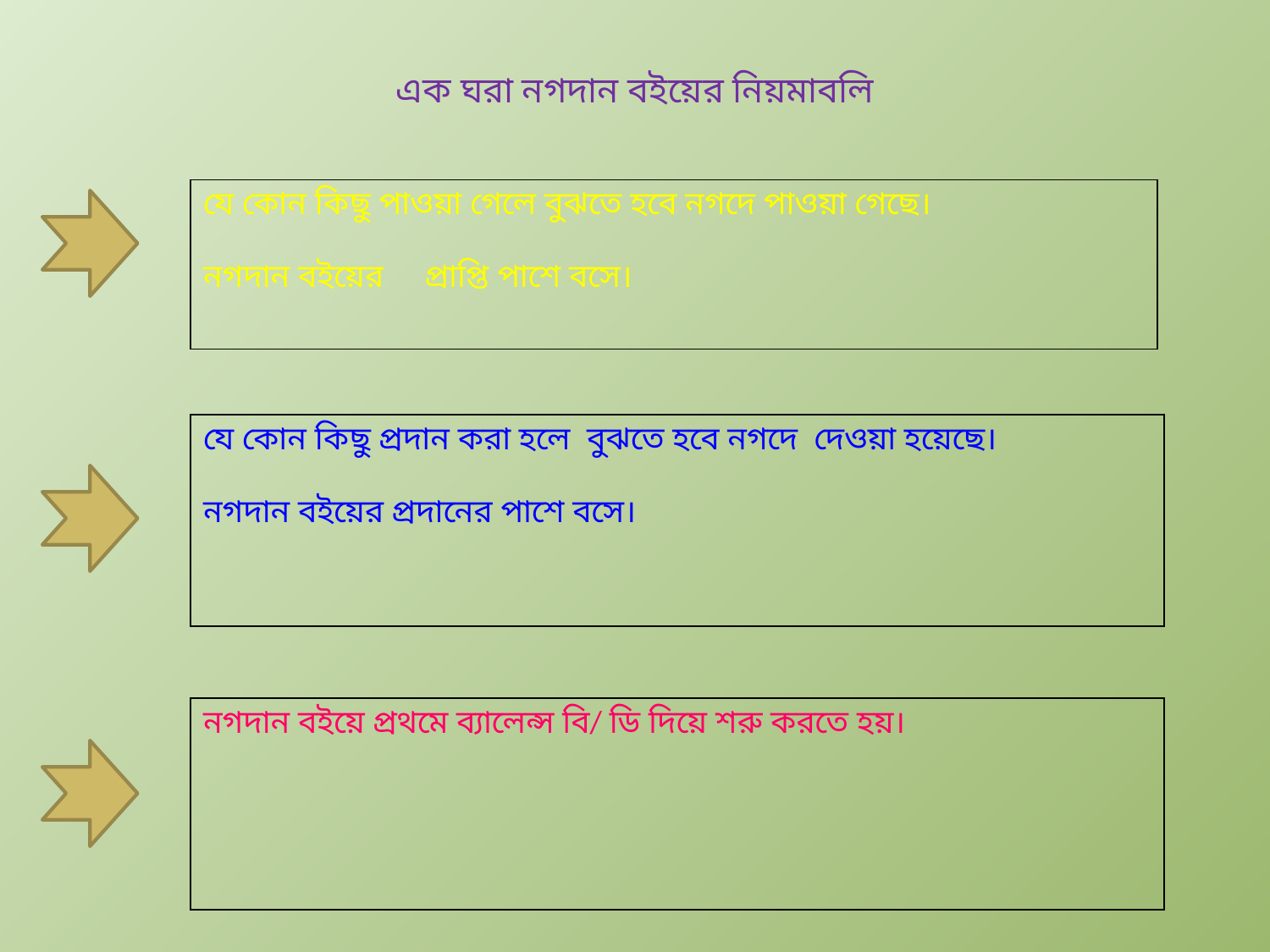

# এক ঘরা নগদান বইয়ের নিয়মাবলি
| যে কোন কিছু পাওয়া গেলে বুঝতে হবে নগদে পাওয়া গেছে। নগদান বইয়ের প্রাপ্তি পাশে বসে। |
| --- |

| যে কোন কিছু প্রদান করা হলে বুঝতে হবে নগদে দেওয়া হয়েছে। নগদান বইয়ের প্রদানের পাশে বসে। |
| --- |

| নগদান বইয়ে প্রথমে ব্যালেন্স বি/ ডি দিয়ে শরু করতে হয়। |
| --- |